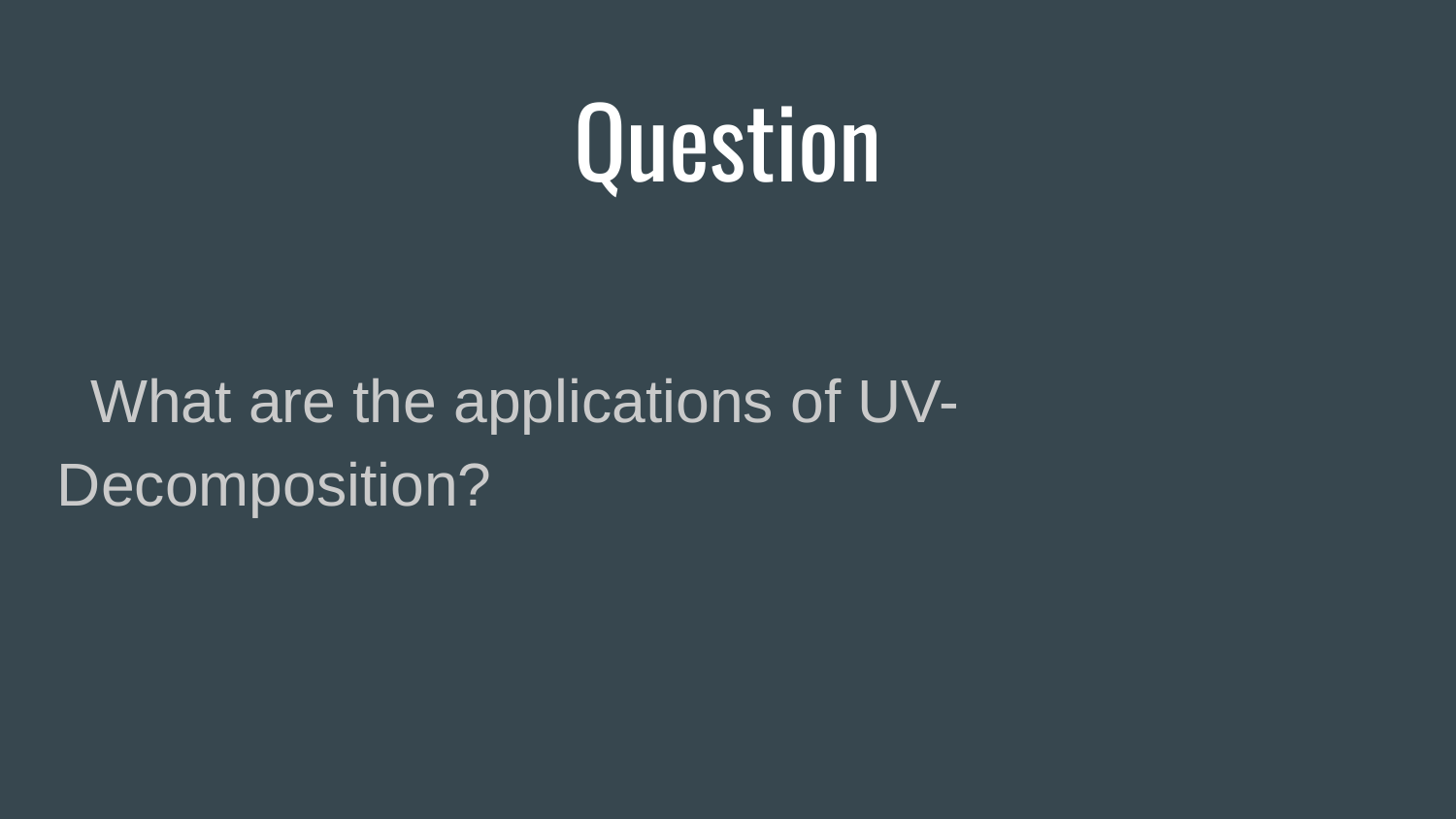

# Question

  What are the applications of UV-Decomposition?